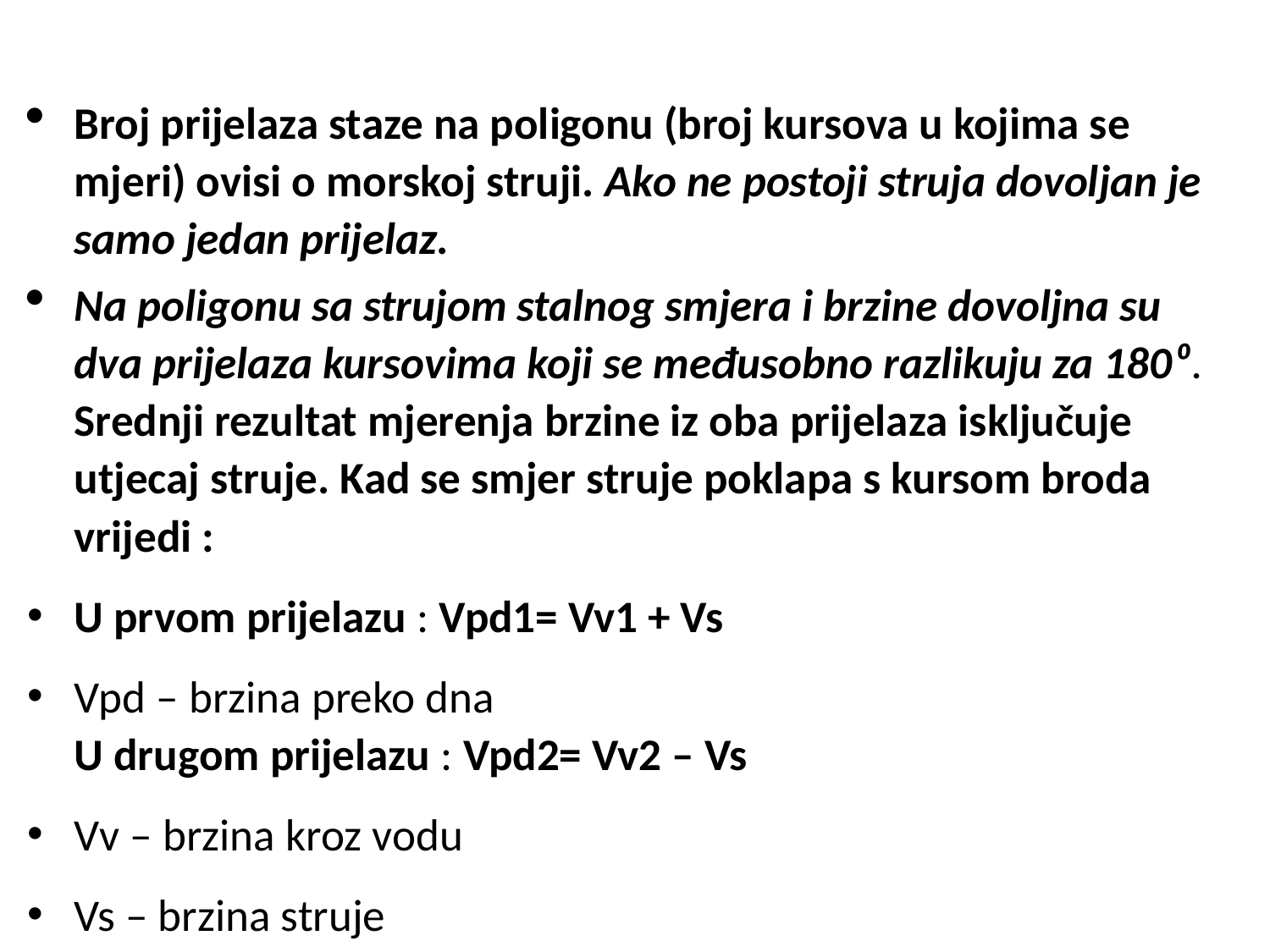

Broj prijelaza staze na poligonu (broj kursova u kojima se mjeri) ovisi o morskoj struji. Ako ne postoji struja dovoljan je samo jedan prijelaz.
Na poligonu sa strujom stalnog smjera i brzine dovoljna su dva prijelaza kursovima koji se međusobno razlikuju za 180⁰. Srednji rezultat mjerenja brzine iz oba prijelaza isključuje utjecaj struje. Kad se smjer struje poklapa s kursom broda  vrijedi :
U prvom prijelazu : Vpd1= Vv1 + Vs
Vpd – brzina preko dna
U drugom prijelazu : Vpd2= Vv2 – Vs
Vv – brzina kroz vodu
Vs – brzina struje